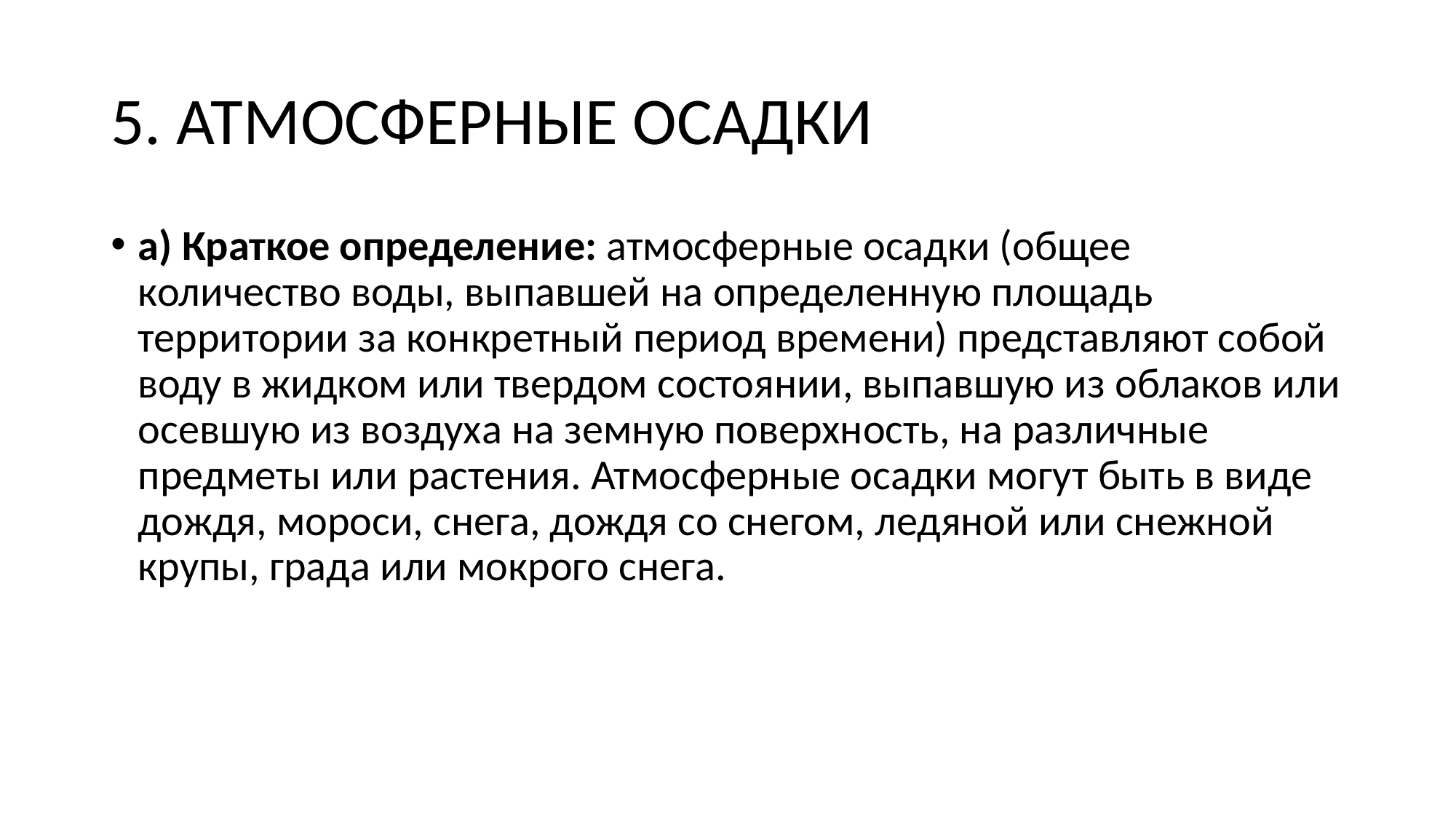

# 5. АТМОСФЕРНЫЕ ОСАДКИ
a) Краткое определение: атмосферные осадки (общее количество воды, выпавшей на определенную площадь территории за конкретный период времени) представляют собой воду в жидком или твердом состоянии, выпавшую из облаков или осевшую из воздуха на земную поверхность, на различные предметы или растения. Атмосферные осадки могут быть в виде дождя, мороси, снега, дождя со снегом, ледяной или снежной крупы, града или мокрого снега.